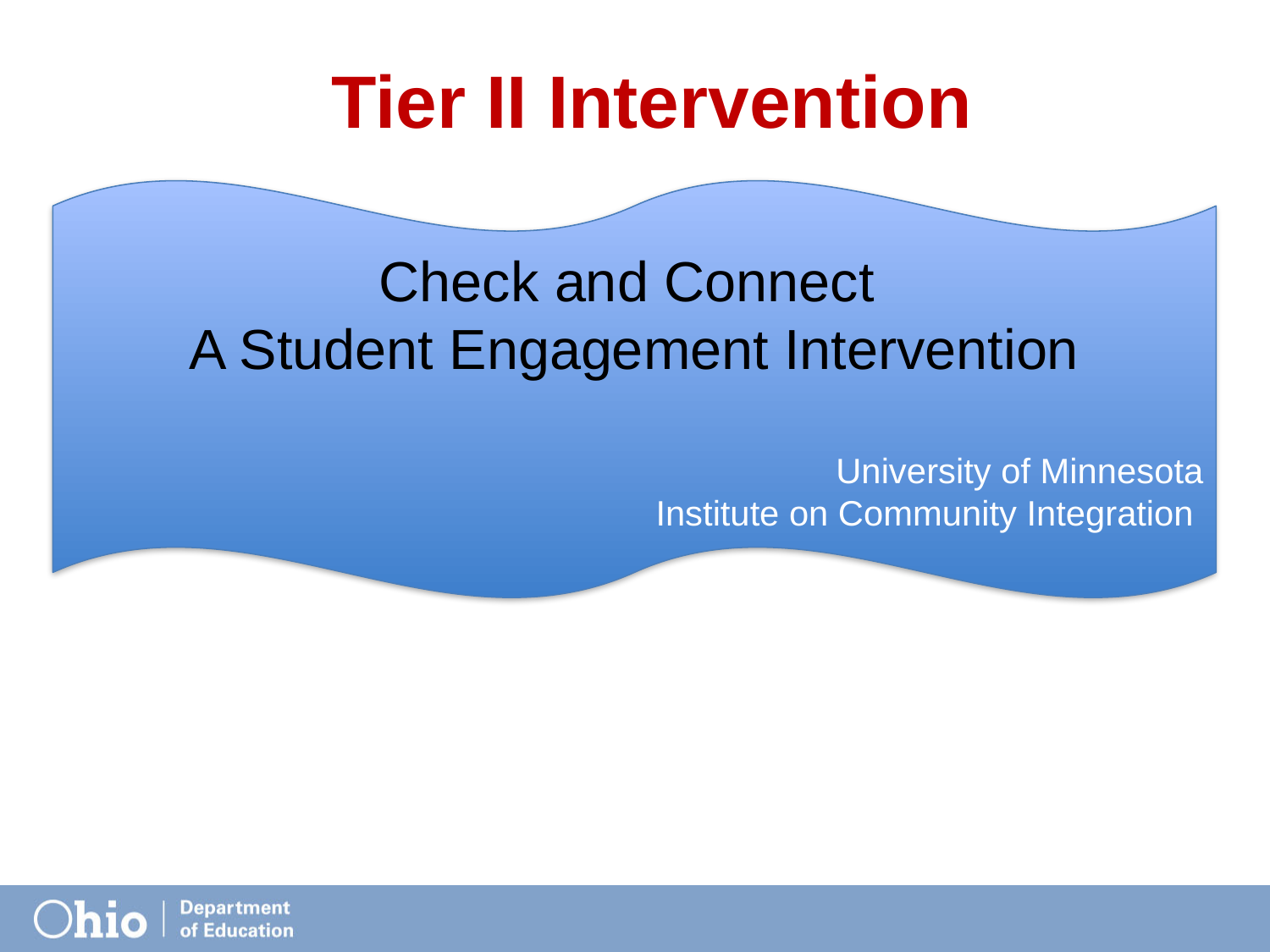

Tier II Intervention
Check and Connect
A Student Engagement Intervention
University of Minnesota
Institute on Community Integration